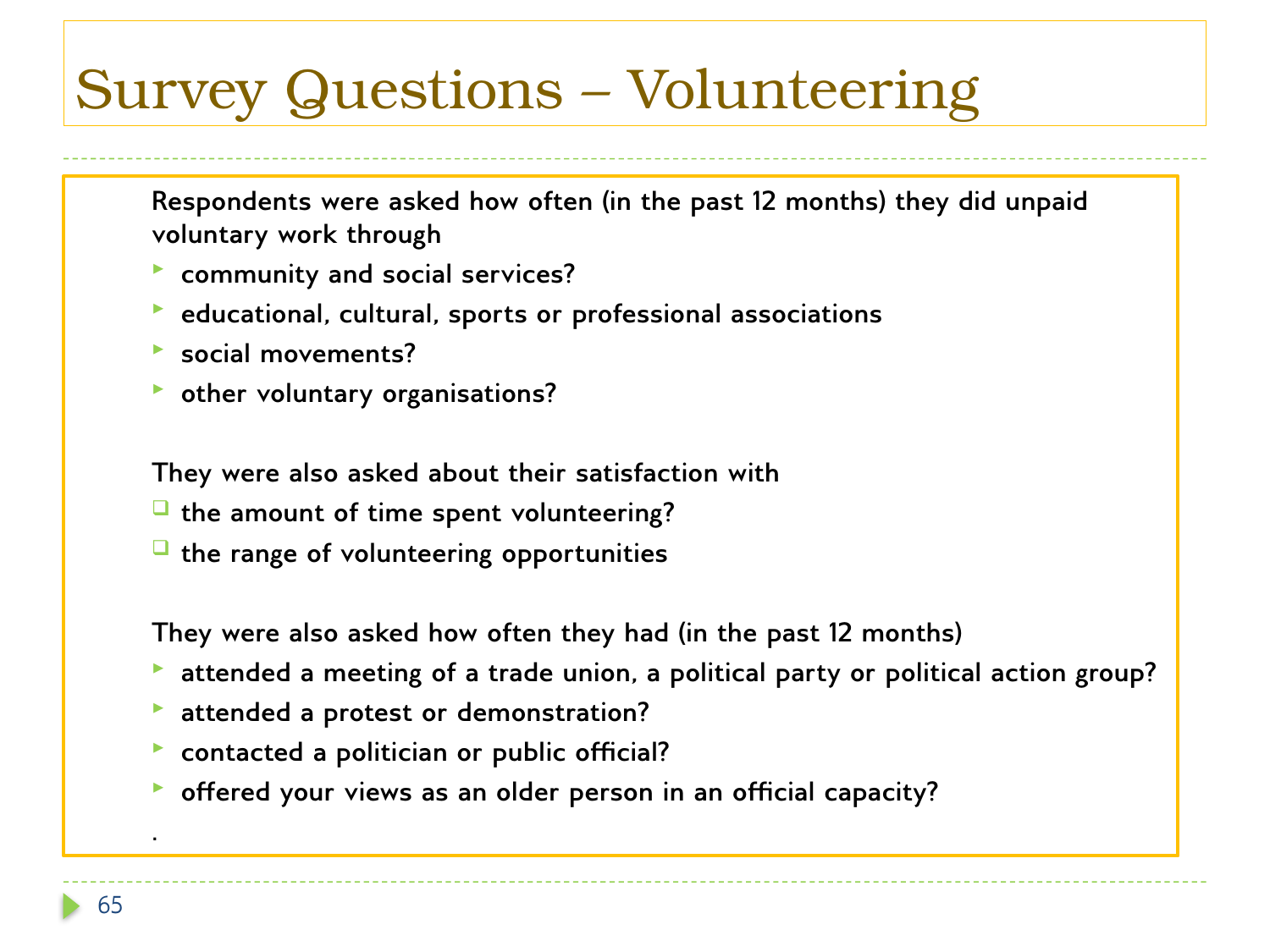

# Survey Questions – Volunteering
Respondents were asked how often (in the past 12 months) they did unpaid voluntary work through
community and social services?
educational, cultural, sports or professional associations
social movements?
other voluntary organisations?

They were also asked about their satisfaction with
the amount of time spent volunteering?
the range of volunteering opportunities

They were also asked how often they had (in the past 12 months)
attended a meeting of a trade union, a political party or political action group?
attended a protest or demonstration?
contacted a politician or public official?
offered your views as an older person in an official capacity?
.
65